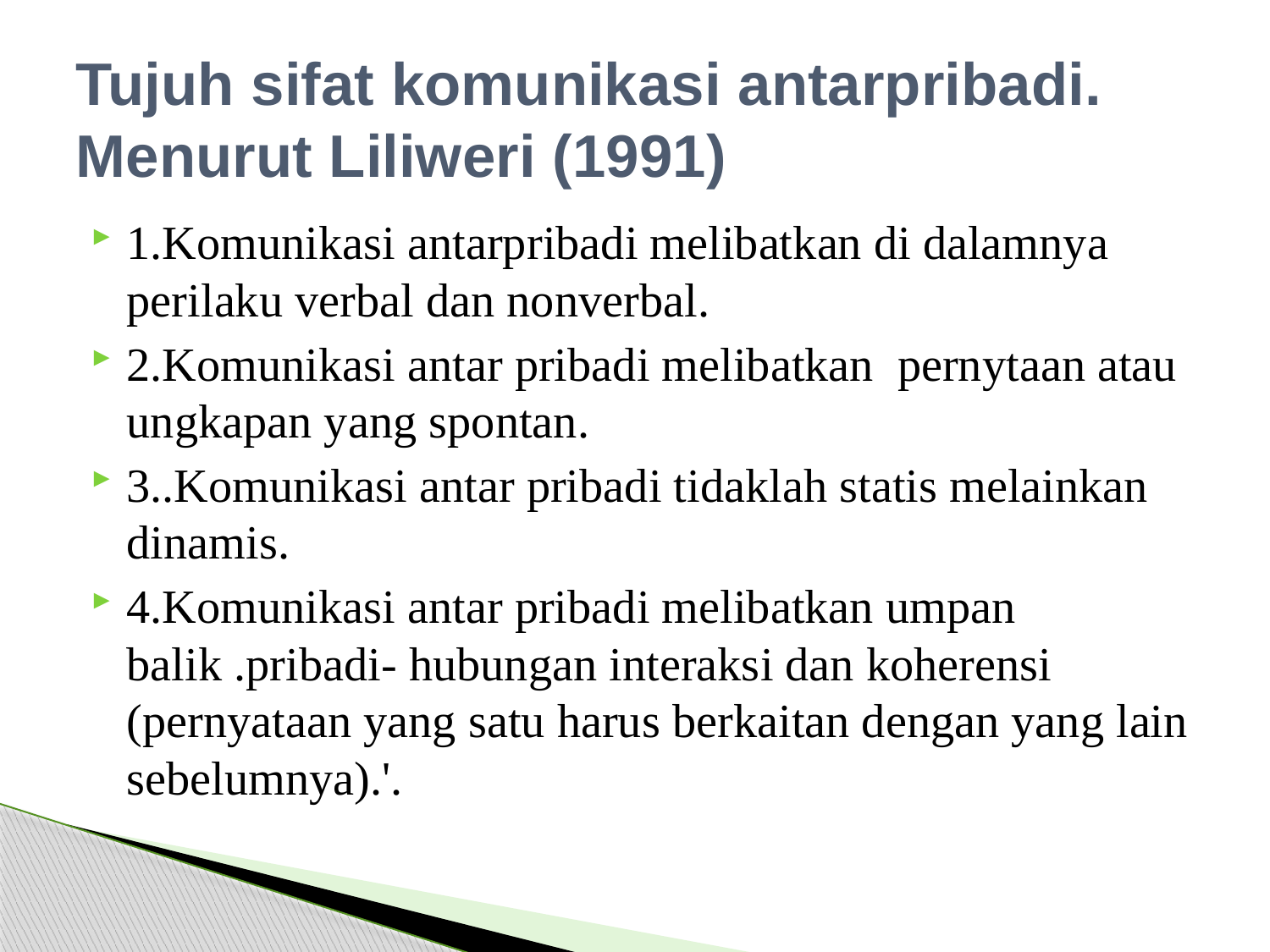

# Tujuh sifat komunikasi antarpribadi. Menurut Liliweri (1991)
1.Komunikasi antarpribadi melibatkan di dalamnya perilaku verbal dan nonverbal.
2.Komunikasi antar pribadi melibatkan  pernytaan atau ungkapan yang spontan.
3..Komunikasi antar pribadi tidaklah statis melainkan dinamis.
4.Komunikasi antar pribadi melibatkan umpan balik .pribadi- hubungan interaksi dan koherensi (pernyataan yang satu harus berkaitan dengan yang lain sebelumnya).'.